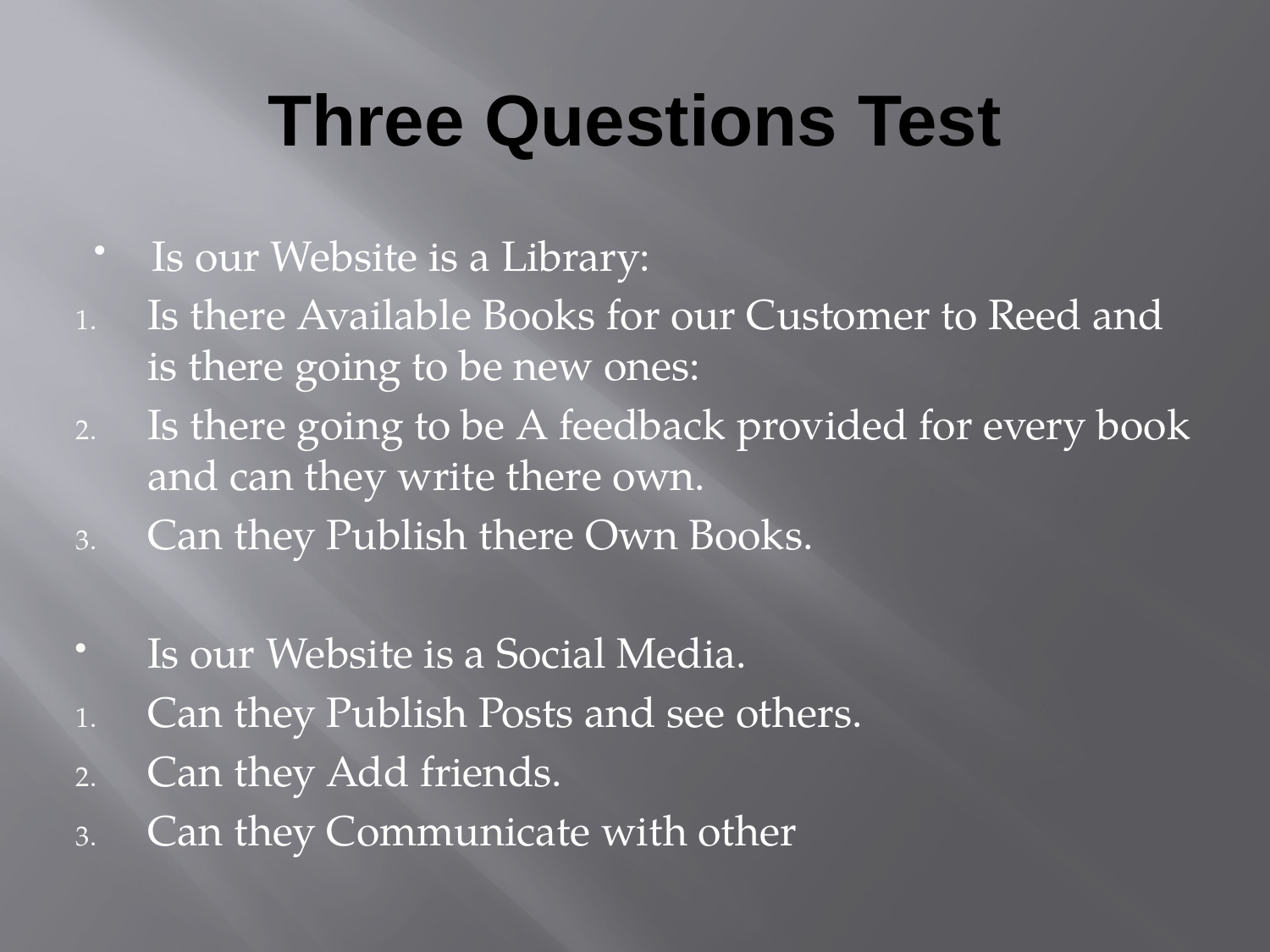

# Three Questions Test
Is our Website is a Library:
Is there Available Books for our Customer to Reed and is there going to be new ones:
Is there going to be A feedback provided for every book and can they write there own.
Can they Publish there Own Books.

Is our Website is a Social Media.
Can they Publish Posts and see others.
Can they Add friends.
Can they Communicate with other